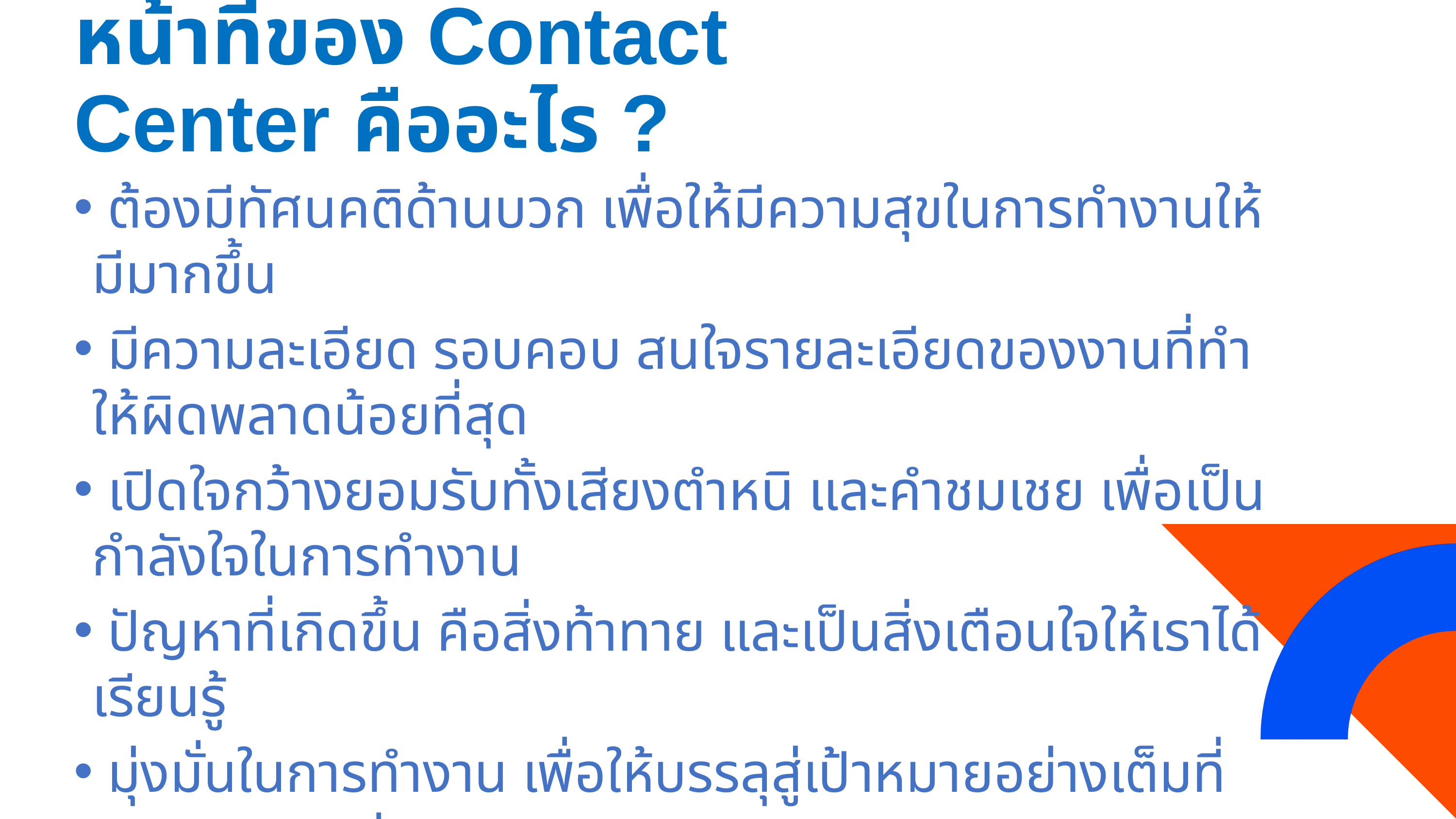

หน้าที่ของ Contact Center คืออะไร ?
 ต้องมีทัศนคติด้านบวก เพื่อให้มีความสุขในการทำงานให้มีมากขึ้น
 มีความละเอียด รอบคอบ สนใจรายละเอียดของงานที่ทำ ให้ผิดพลาดน้อยที่สุด
 เปิดใจกว้างยอมรับทั้งเสียงตำหนิ และคำชมเชย เพื่อเป็นกำลังใจในการทำงาน
 ปัญหาที่เกิดขึ้น คือสิ่งท้าทาย และเป็นสิ่งเตือนใจให้เราได้เรียนรู้
 มุ่งมั่นในการทำงาน เพื่อให้บรรลุสู่เป้าหมายอย่างเต็มที่
 ภูมิใจในหน้าที่การทำงานของตนเอง ให้ระลึกเสมอว่างานที่เราทำมีคุณค่า
 คิดอยู่เสมอว่า ความสุขของคนที่ได้ทำงาน Admin คือการได้ช่วยเหลือคน